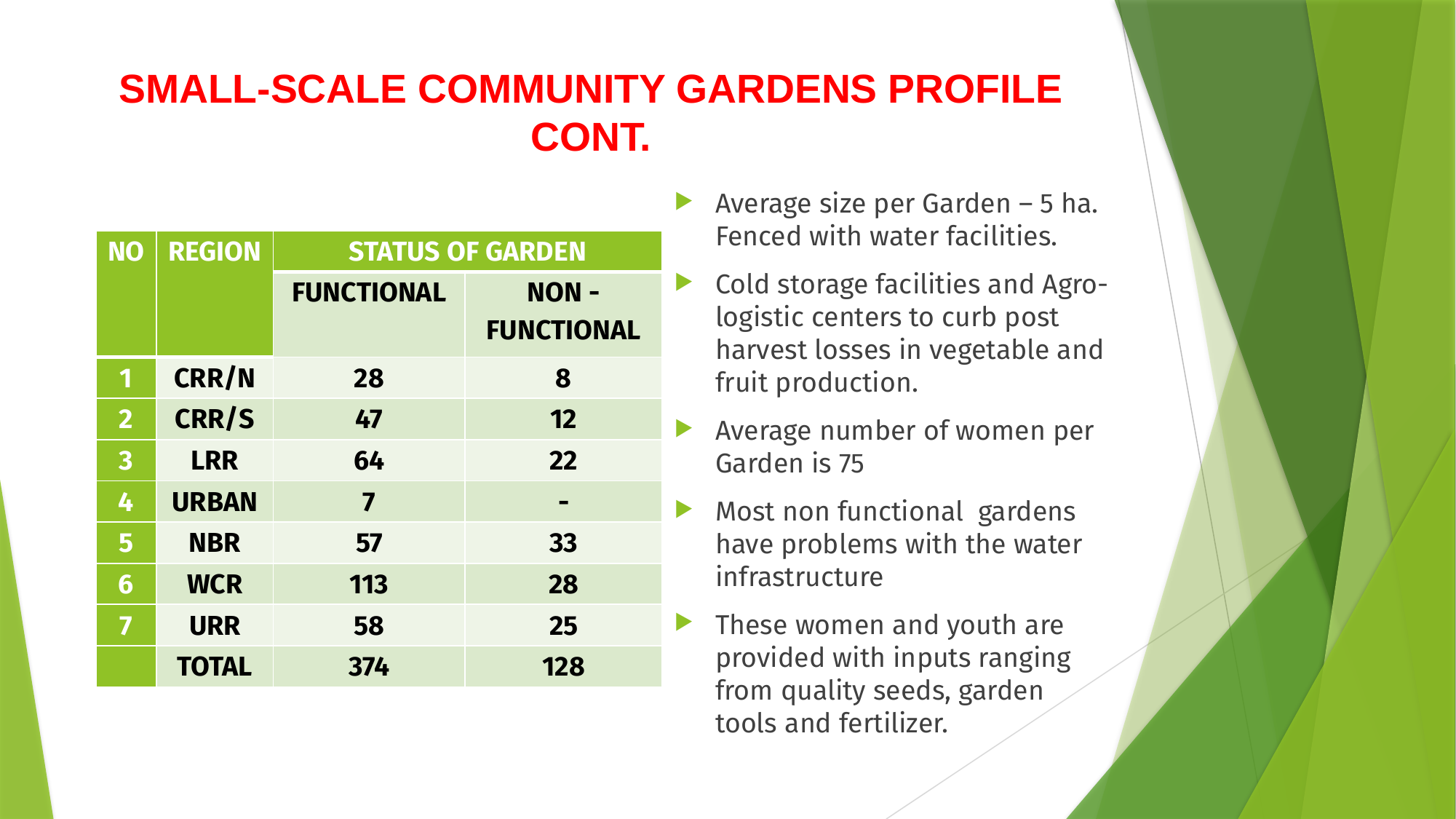

# SMALL-SCALE COMMUNITY GARDENS PROFILE CONT.
Average size per Garden – 5 ha. Fenced with water facilities.
Cold storage facilities and Agro-logistic centers to curb post harvest losses in vegetable and fruit production.
Average number of women per Garden is 75
Most non functional  gardens have problems with the water infrastructure
These women and youth are provided with inputs ranging from quality seeds, garden tools and fertilizer.

| NO | REGION | STATUS OF GARDEN |  |
| --- | --- | --- | --- |
|  |  | FUNCTIONAL | NON - FUNCTIONAL |
| 1 | CRR/N | 28 | 8 |
| 2 | CRR/S | 47 | 12 |
| 3 | LRR | 64 | 22 |
| 4 | URBAN | 7 | - |
| 5 | NBR | 57 | 33 |
| 6 | WCR | 113 | 28 |
| 7 | URR | 58 | 25 |
|  | TOTAL | 374 | 128 |